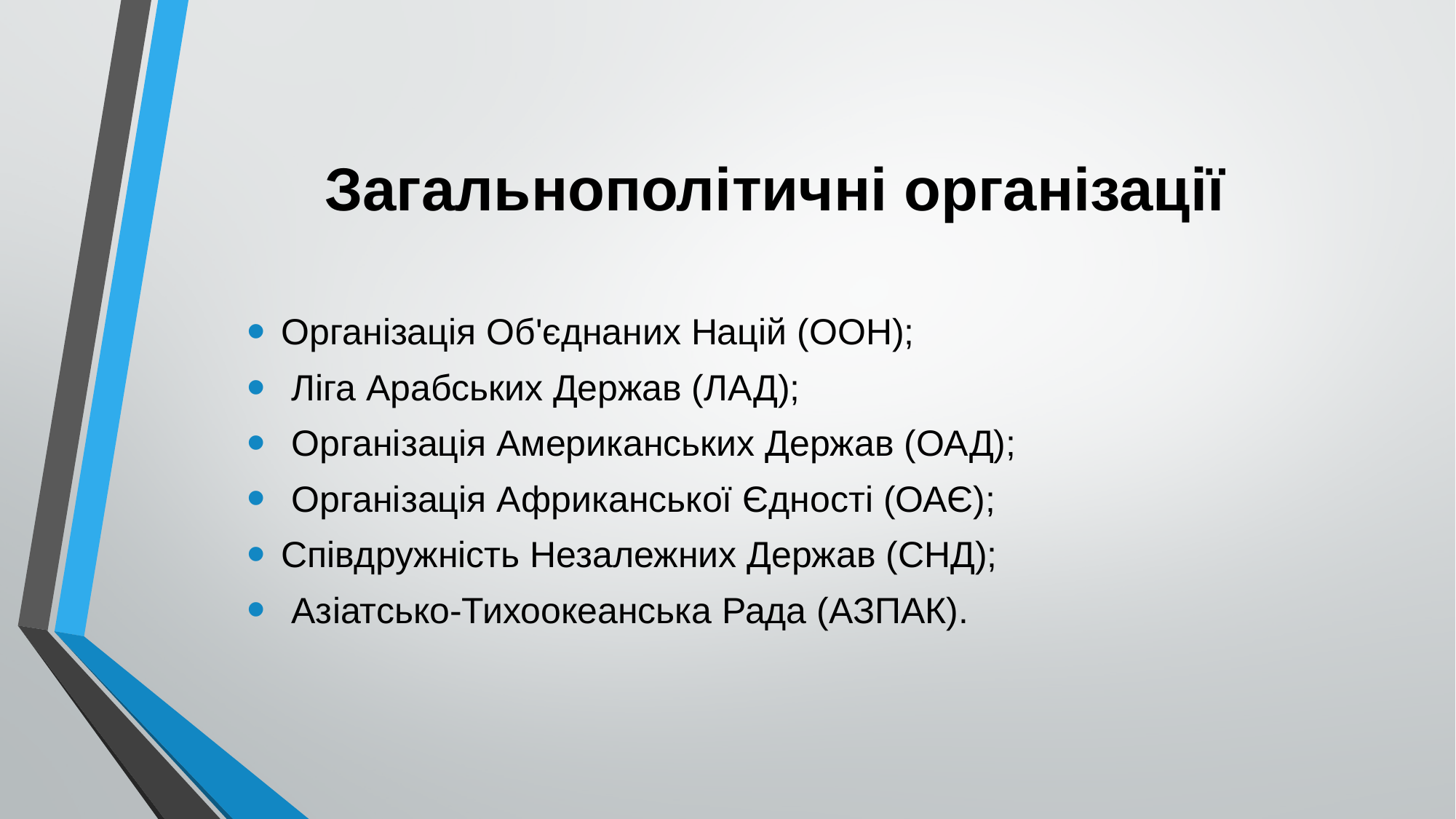

# Загальнополітичні організації
Організація Об'єднаних Націй (ООН);
 Ліга Арабських Держав (ЛАД);
 Організація Американських Держав (ОАД);
 Організація Африканської Єдності (ОАЄ);
Співдружність Незалежних Держав (СНД);
 Азіатсько-Тихоокеанська Рада (АЗПАК).